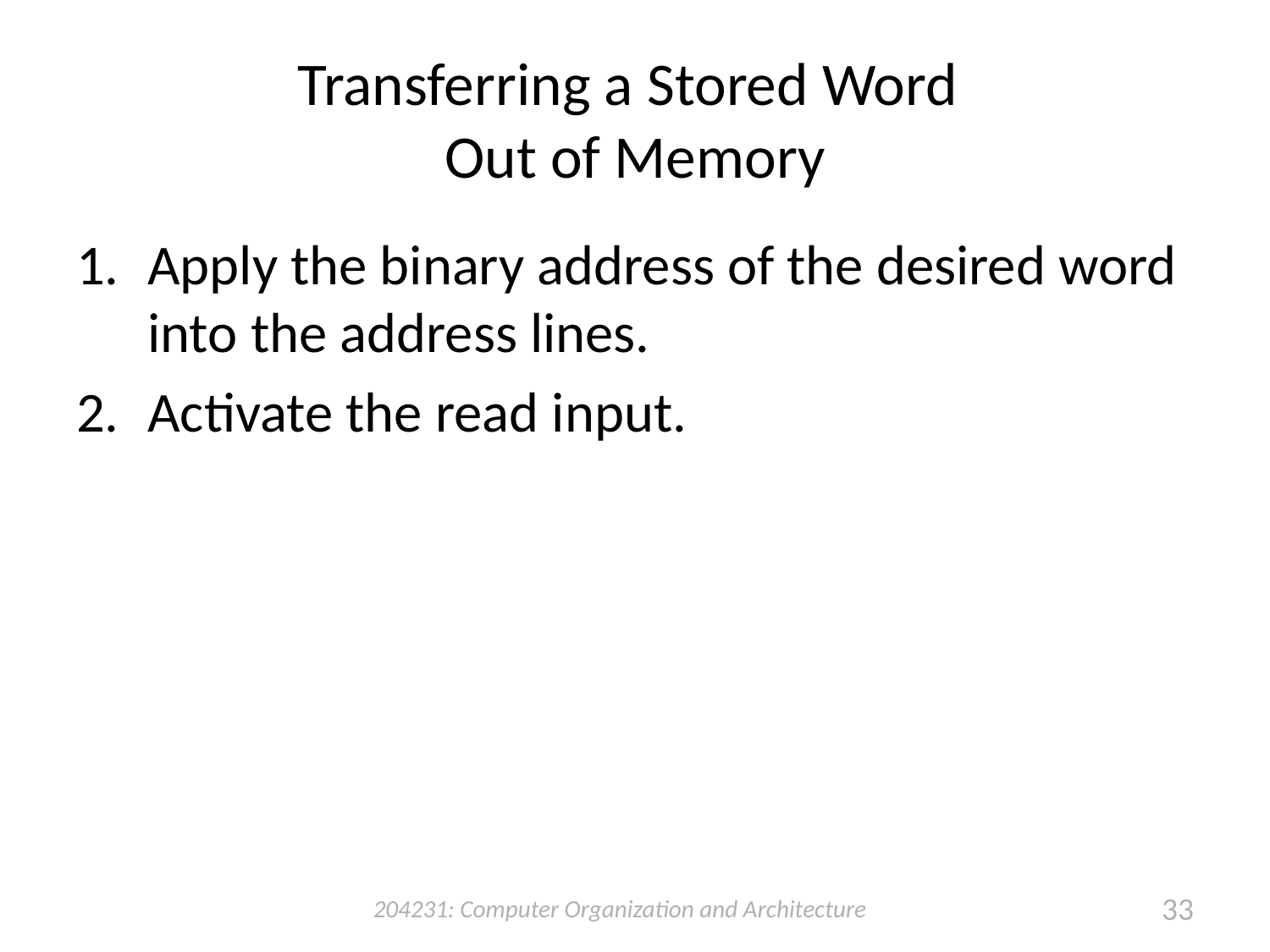

# Transferring a Stored Word Out of Memory
Apply the binary address of the desired word into the address lines.
Activate the read input.
204231: Computer Organization and Architecture
33